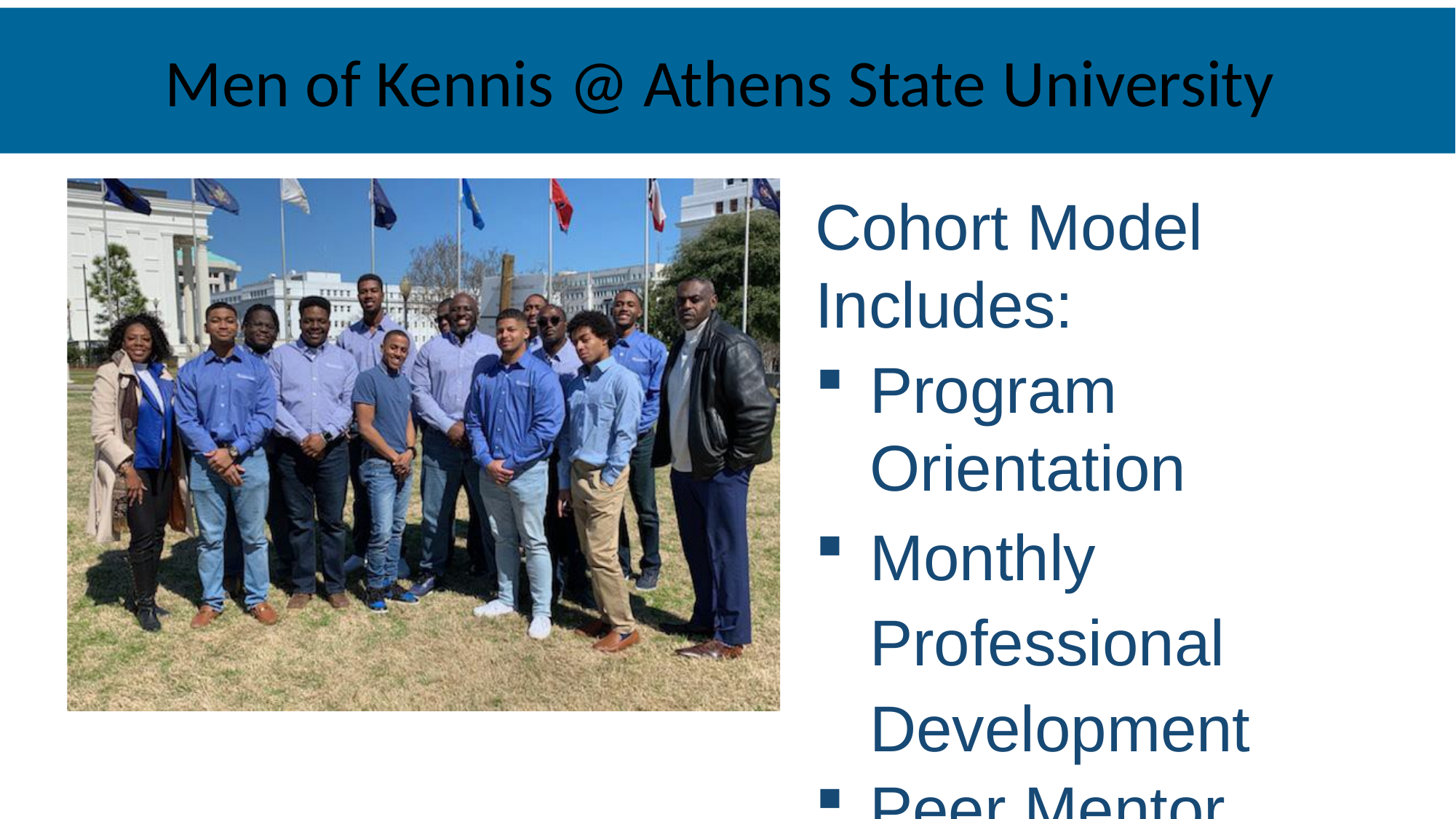

# Men of Kennis @ Athens State University
Cohort Model Includes:
Program Orientation
Monthly Professional  Development
Peer Mentor Opportunities
Progress Monitoring &  Support